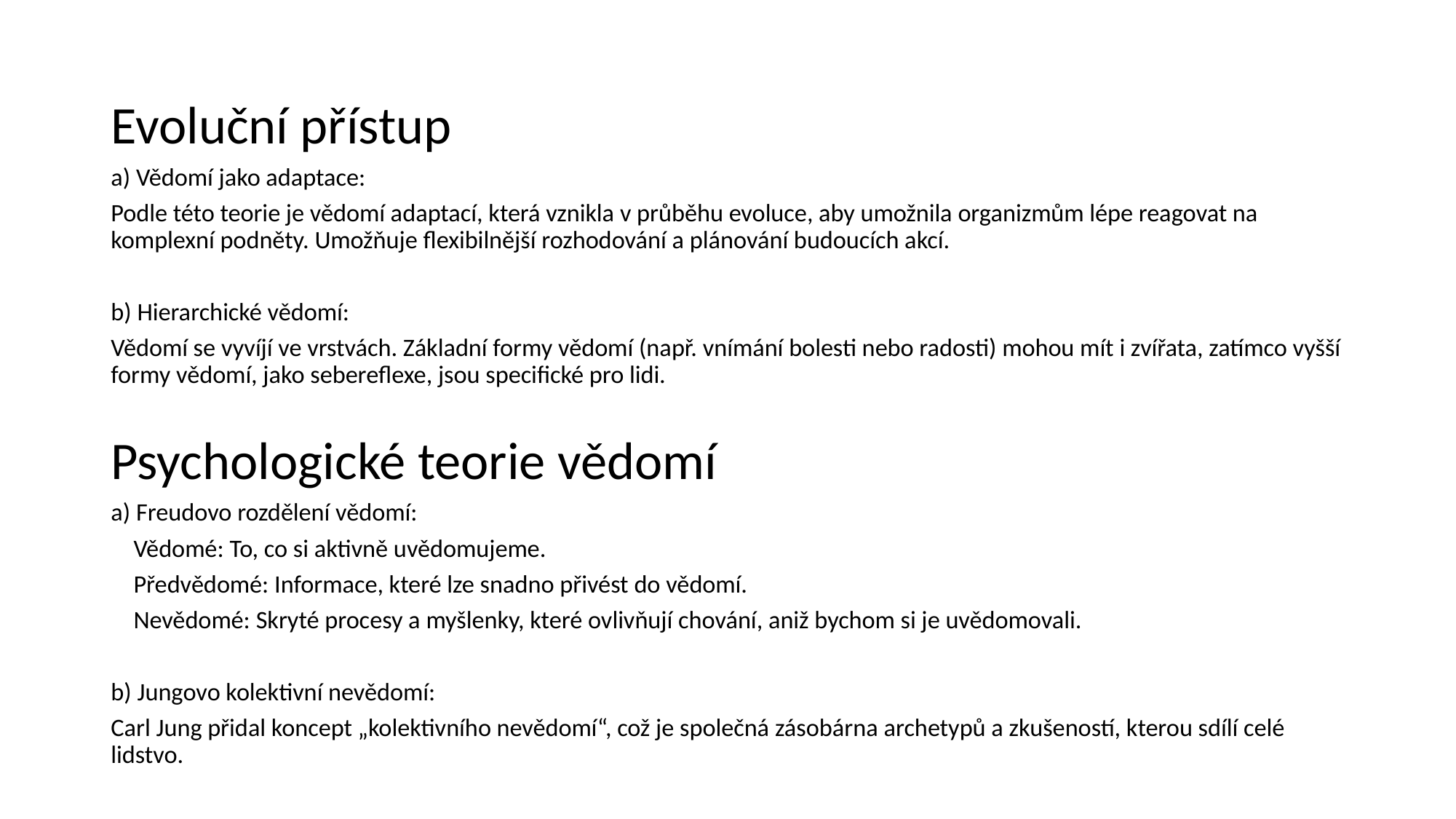

Evoluční přístup
a) Vědomí jako adaptace:
Podle této teorie je vědomí adaptací, která vznikla v průběhu evoluce, aby umožnila organizmům lépe reagovat na komplexní podněty. Umožňuje flexibilnější rozhodování a plánování budoucích akcí.

b) Hierarchické vědomí:
Vědomí se vyvíjí ve vrstvách. Základní formy vědomí (např. vnímání bolesti nebo radosti) mohou mít i zvířata, zatímco vyšší formy vědomí, jako sebereflexe, jsou specifické pro lidi.

Psychologické teorie vědomí
a) Freudovo rozdělení vědomí:
    Vědomé: To, co si aktivně uvědomujeme.
    Předvědomé: Informace, které lze snadno přivést do vědomí.
    Nevědomé: Skryté procesy a myšlenky, které ovlivňují chování, aniž bychom si je uvědomovali.

b) Jungovo kolektivní nevědomí:
Carl Jung přidal koncept „kolektivního nevědomí“, což je společná zásobárna archetypů a zkušeností, kterou sdílí celé lidstvo.